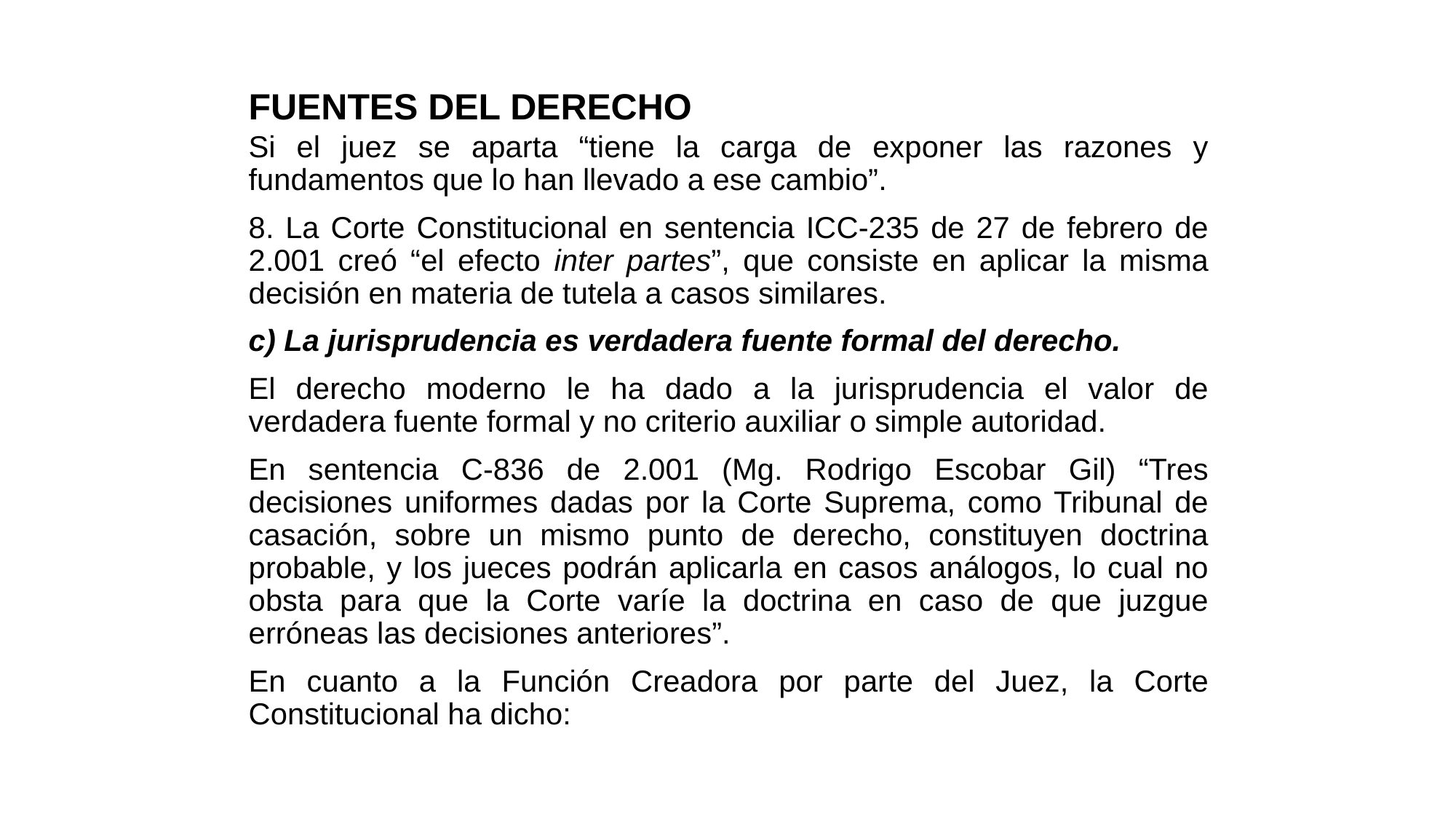

# FUENTES DEL DERECHO
Si el juez se aparta “tiene la carga de exponer las razones y fundamentos que lo han llevado a ese cambio”.
8. La Corte Constitucional en sentencia ICC-235 de 27 de febrero de 2.001 creó “el efecto inter partes”, que consiste en aplicar la misma decisión en materia de tutela a casos similares.
c) La jurisprudencia es verdadera fuente formal del derecho.
El derecho moderno le ha dado a la jurisprudencia el valor de verdadera fuente formal y no criterio auxiliar o simple autoridad.
En sentencia C-836 de 2.001 (Mg. Rodrigo Escobar Gil) “Tres decisiones uniformes dadas por la Corte Suprema, como Tribunal de casación, sobre un mismo punto de derecho, constituyen doctrina probable, y los jueces podrán aplicarla en casos análogos, lo cual no obsta para que la Corte varíe la doctrina en caso de que juzgue erróneas las decisiones anteriores”.
En cuanto a la Función Creadora por parte del Juez, la Corte Constitucional ha dicho: